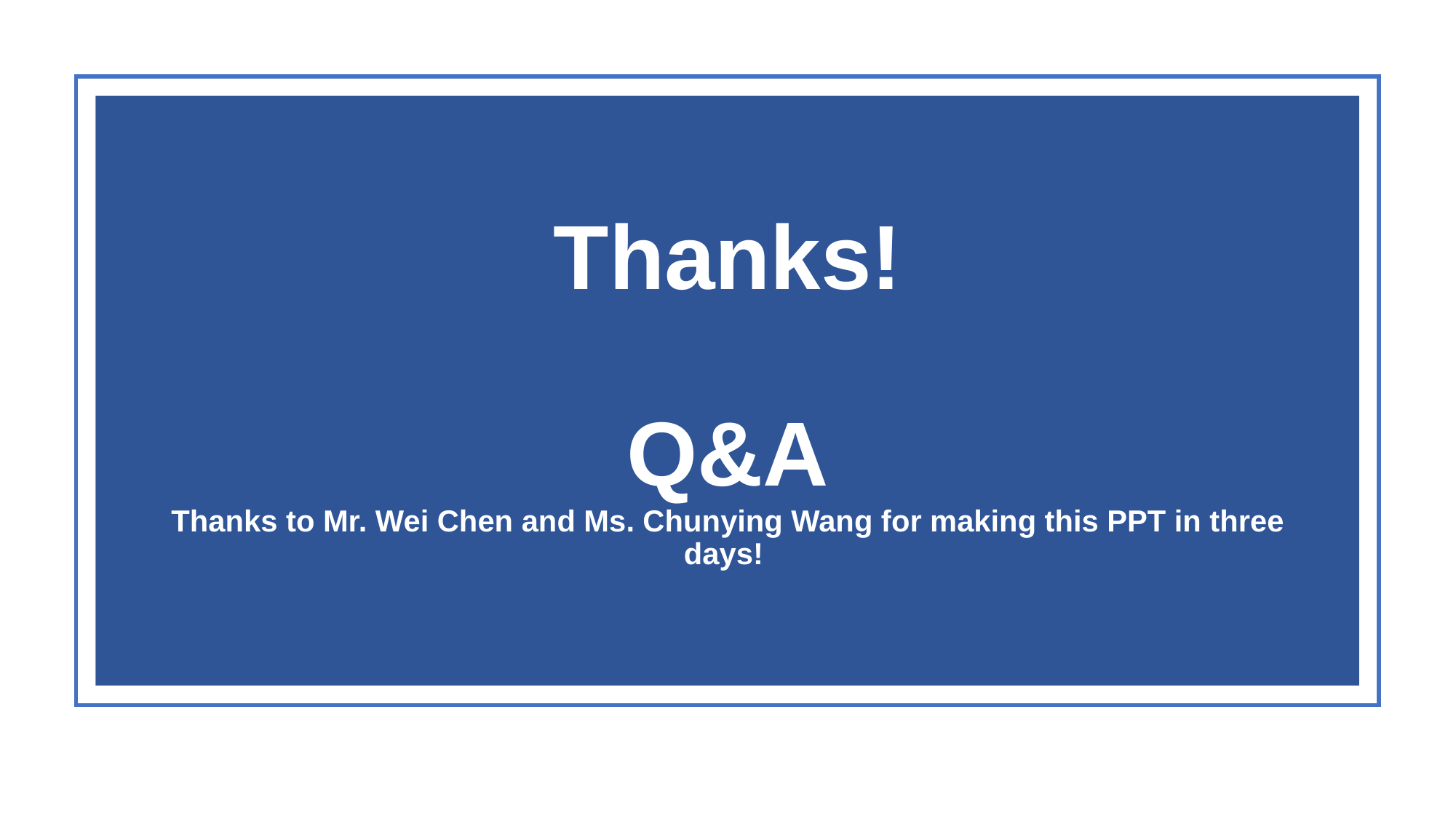

# Thanks! Q&A Thanks to Mr. Wei Chen and Ms. Chunying Wang for making this PPT in three days!